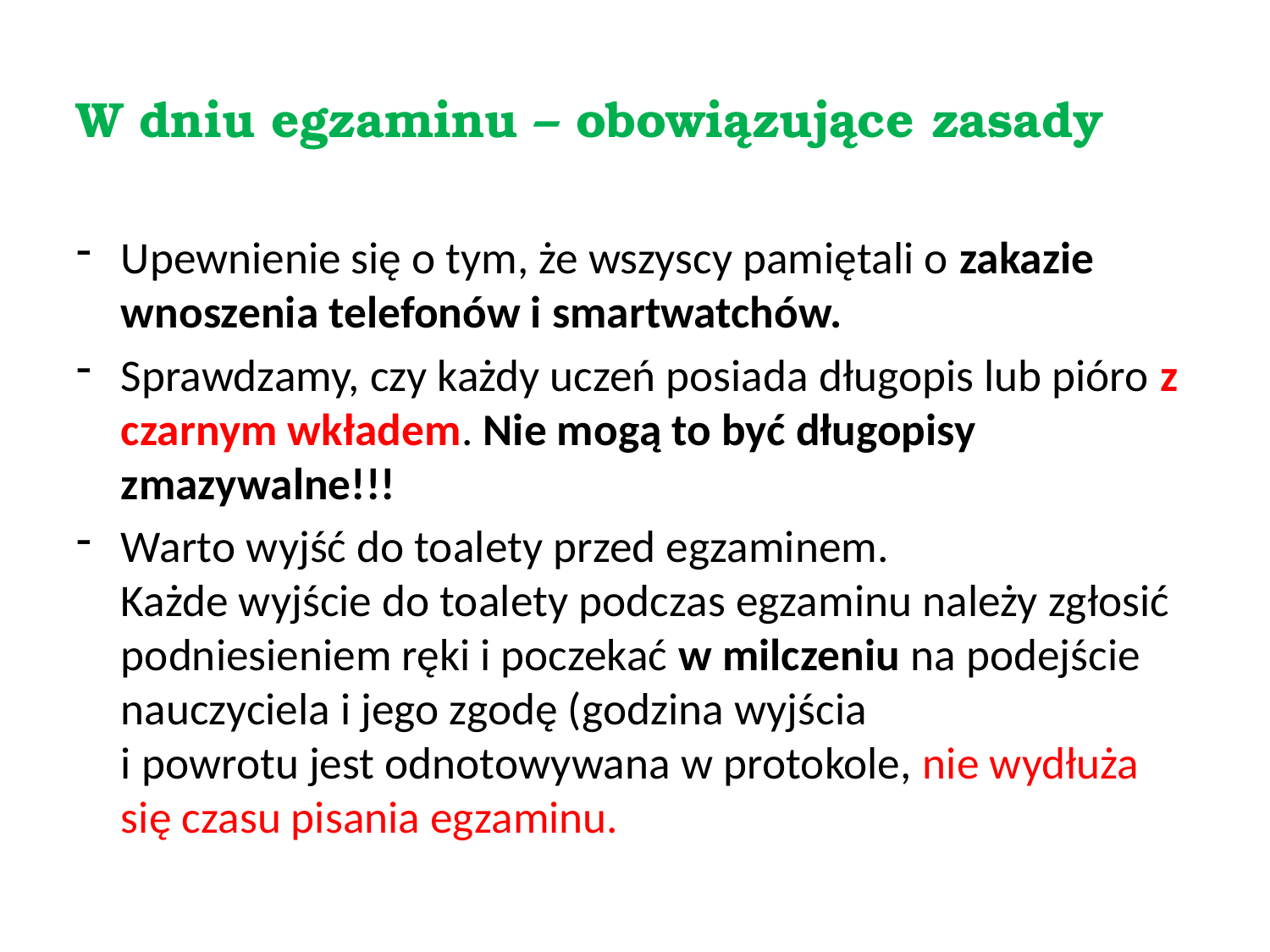

# W dniu egzaminu – obowiązujące zasady
Upewnienie się o tym, że wszyscy pamiętali o zakazie wnoszenia telefonów i smartwatchów.
Sprawdzamy, czy każdy uczeń posiada długopis lub pióro z czarnym wkładem. Nie mogą to być długopisy zmazywalne!!!
Warto wyjść do toalety przed egzaminem.
Każde wyjście do toalety podczas egzaminu należy zgłosić podniesieniem ręki i poczekać w milczeniu na podejście nauczyciela i jego zgodę (godzina wyjścia
i powrotu jest odnotowywana w protokole, nie wydłuża się czasu pisania egzaminu.